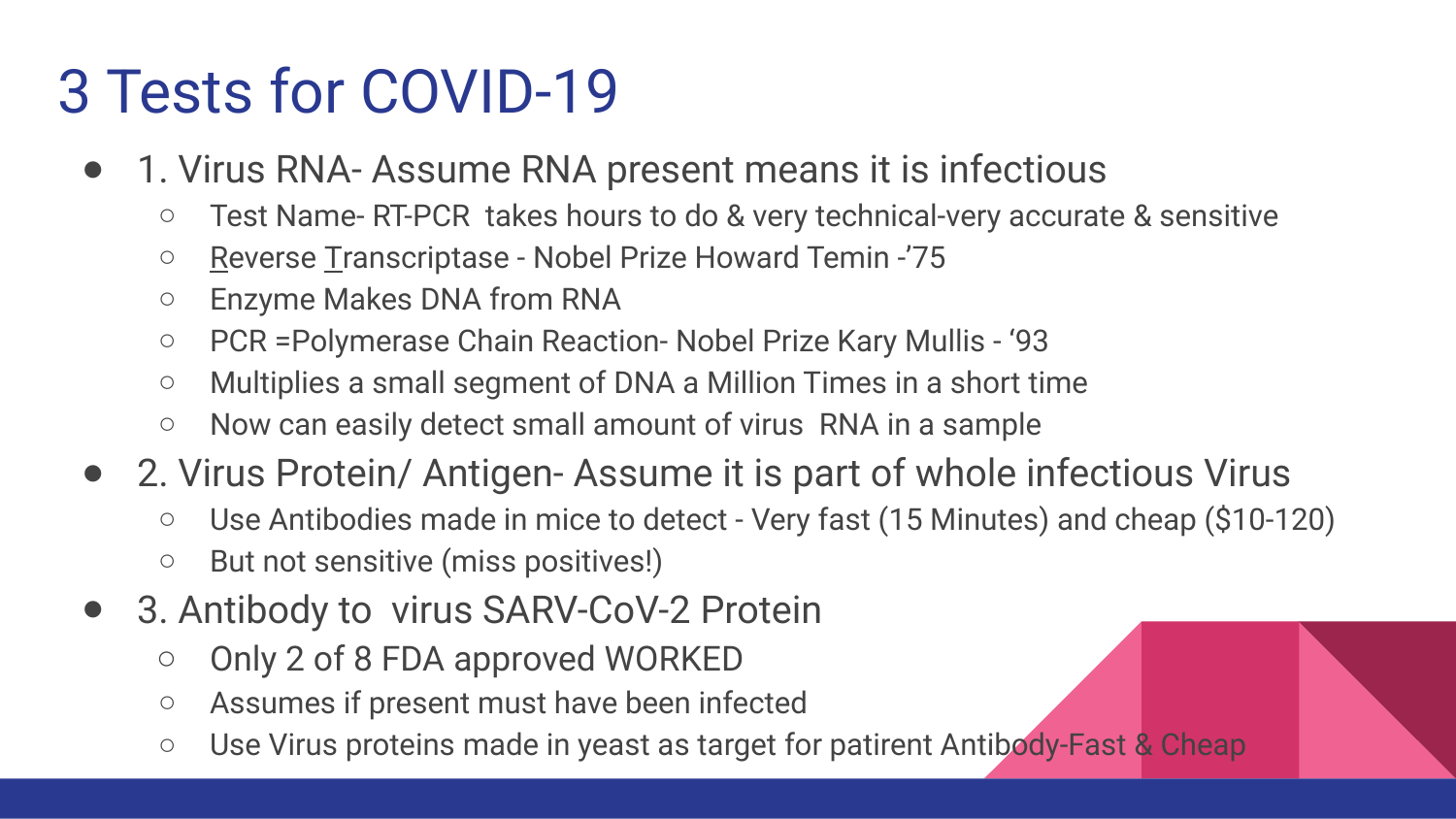

# 3 Tests for COVID-19
1. Virus RNA- Assume RNA present means it is infectious
Test Name- RT-PCR  takes hours to do & very technical-very accurate & sensitive
Reverse Transcriptase - Nobel Prize Howard Temin -’75
Enzyme Makes DNA from RNA
PCR =Polymerase Chain Reaction- Nobel Prize Kary Mullis - ‘93
Multiplies a small segment of DNA a Million Times in a short time
Now can easily detect small amount of virus  RNA in a sample
2. Virus Protein/ Antigen- Assume it is part of whole infectious Virus
Use Antibodies made in mice to detect - Very fast (15 Minutes) and cheap ($10-120)
But not sensitive (miss positives!)
3. Antibody to  virus SARV-CoV-2 Protein
Only 2 of 8 FDA approved WORKED
Assumes if present must have been infected
Use Virus proteins made in yeast as target for patirent Antibody-Fast & Cheap